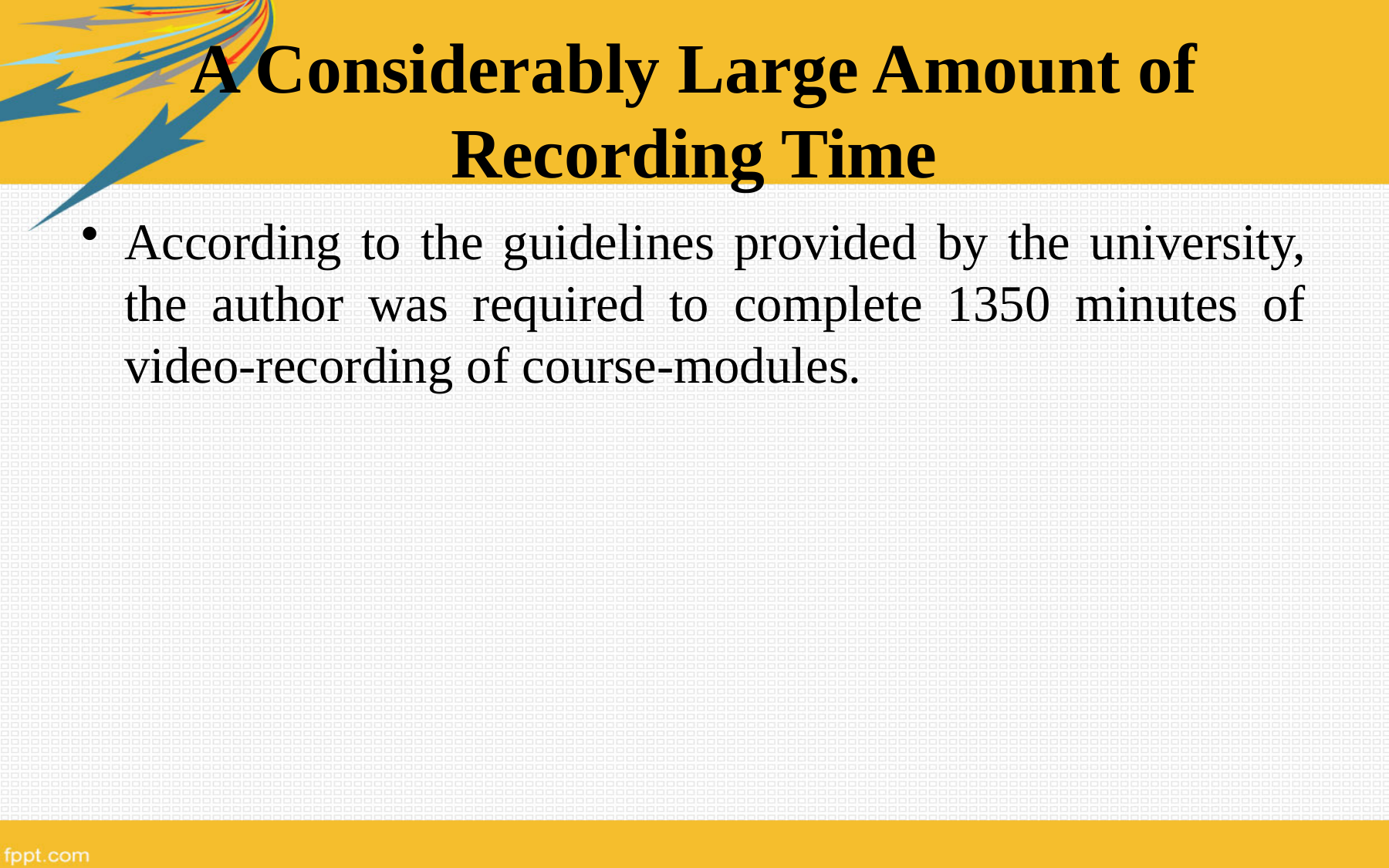

# A Considerably Large Amount of Recording Time
According to the guidelines provided by the university, the author was required to complete 1350 minutes of video-recording of course-modules.